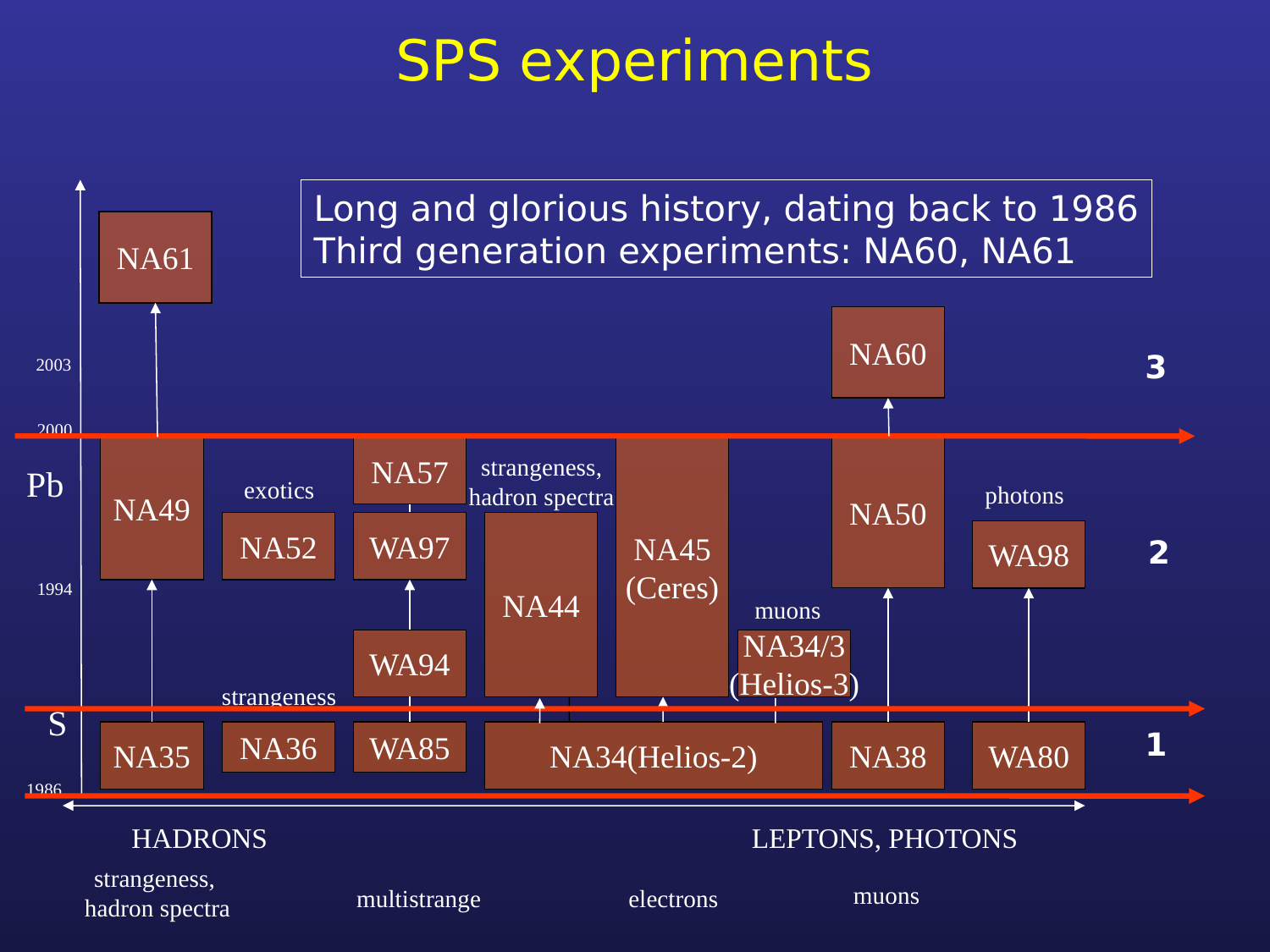

# SPS experiments

Long and glorious history, dating back to 1986
Third generation experiments: NA60, NA61
NA61
NA60
3
2003

2000

NA49
NA50
NA57
NA45
(Ceres)
strangeness,
hadron spectra
Pb
exotics
photons
NA52
WA97
NA44
WA98
2
1994
muons
WA94
NA34/3
(Helios-3)
strangeness
S

1
NA35
NA36
WA85
NA34(Helios-2)
NA38
WA80
1986

HADRONS
LEPTONS, PHOTONS
strangeness,
hadron spectra
muons
multistrange
electrons